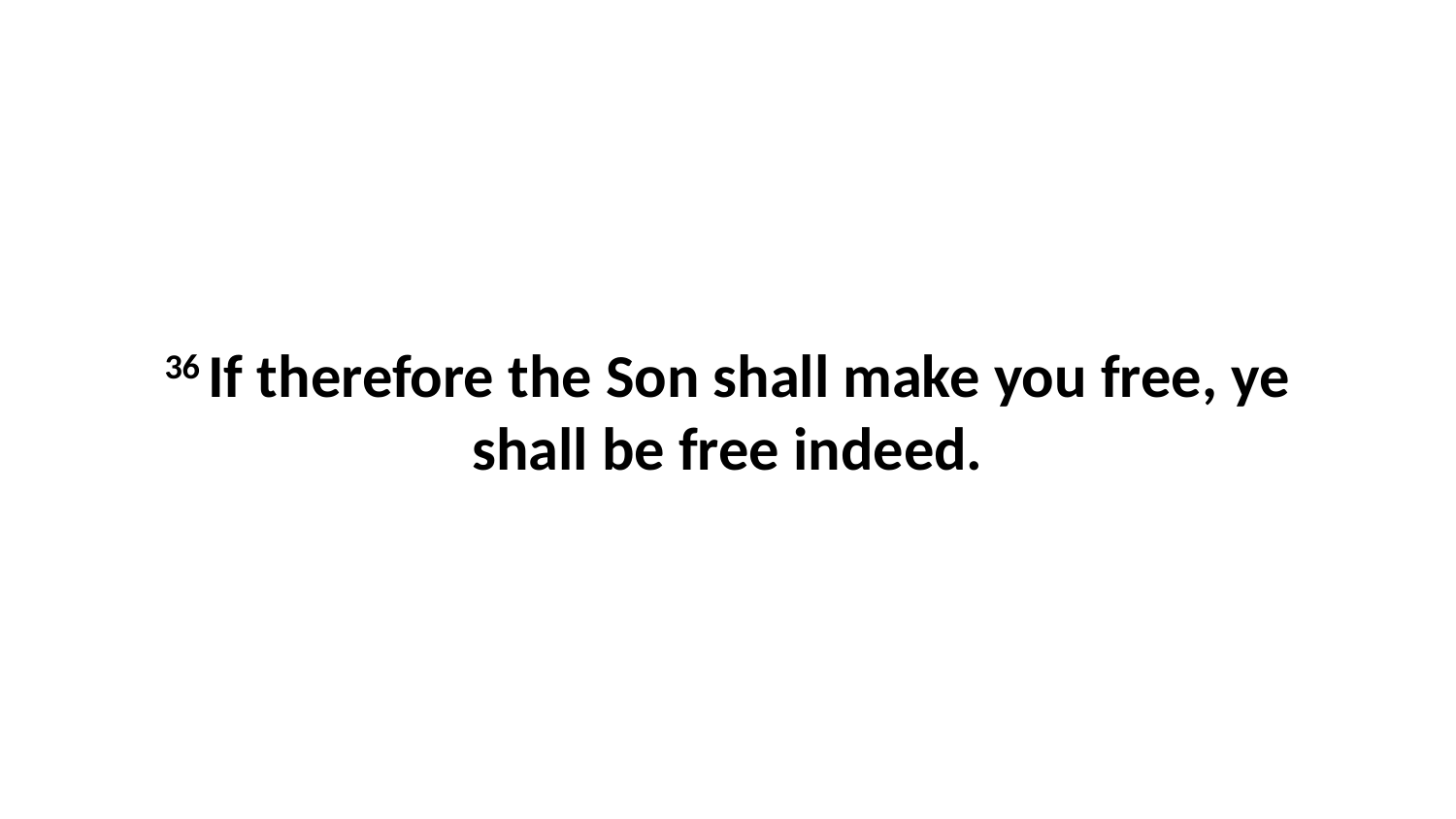

36 If therefore the Son shall make you free, ye shall be free indeed.